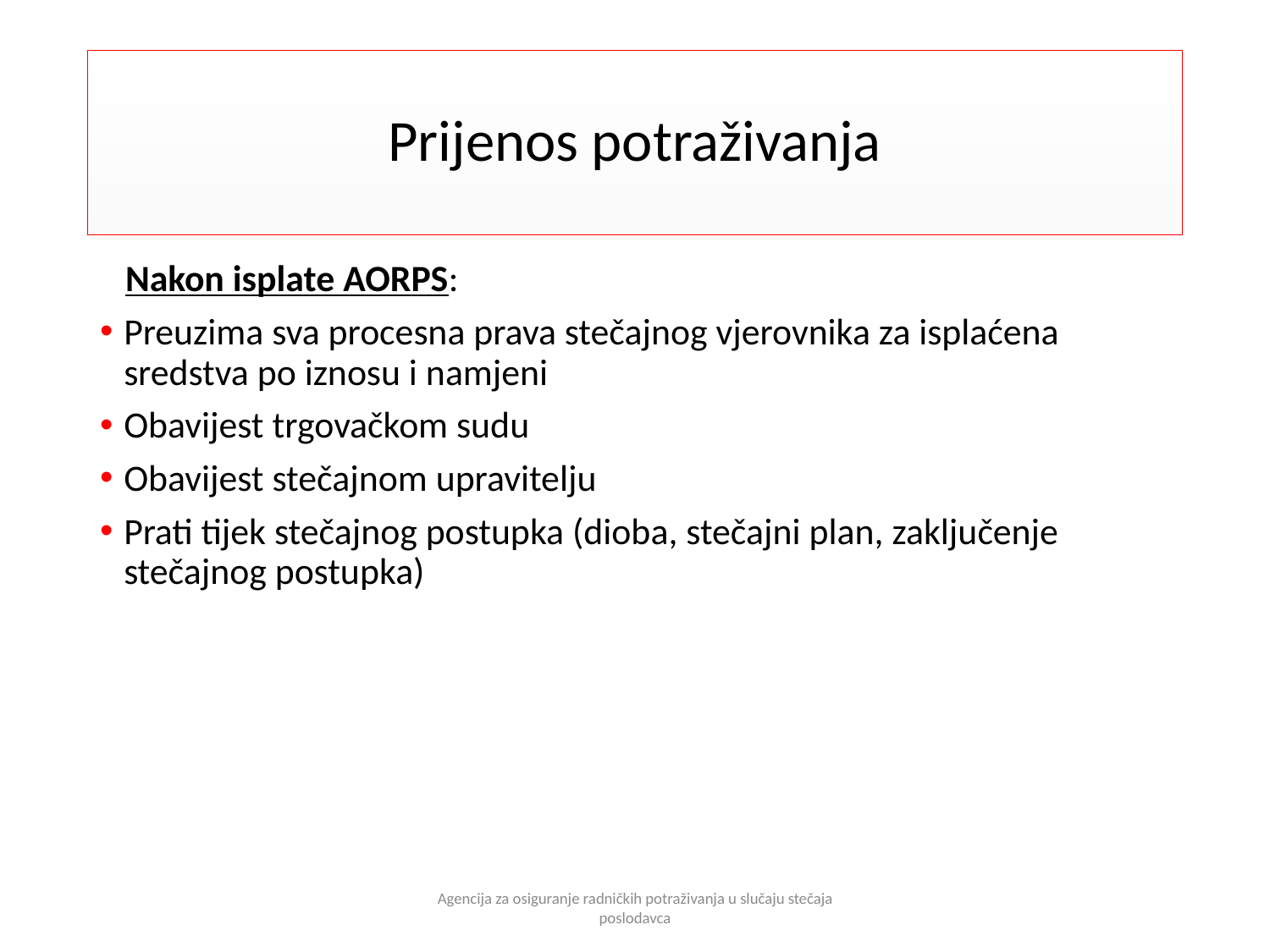

# Prijenos potraživanja
   Nakon isplate AORPS:
Preuzima sva procesna prava stečajnog vjerovnika za isplaćena sredstva po iznosu i namjeni
Obavijest trgovačkom sudu
Obavijest stečajnom upravitelju
Prati tijek stečajnog postupka (dioba, stečajni plan, zaključenje stečajnog postupka)

Agencija za osiguranje radničkih potraživanja u slučaju stečaja poslodavca